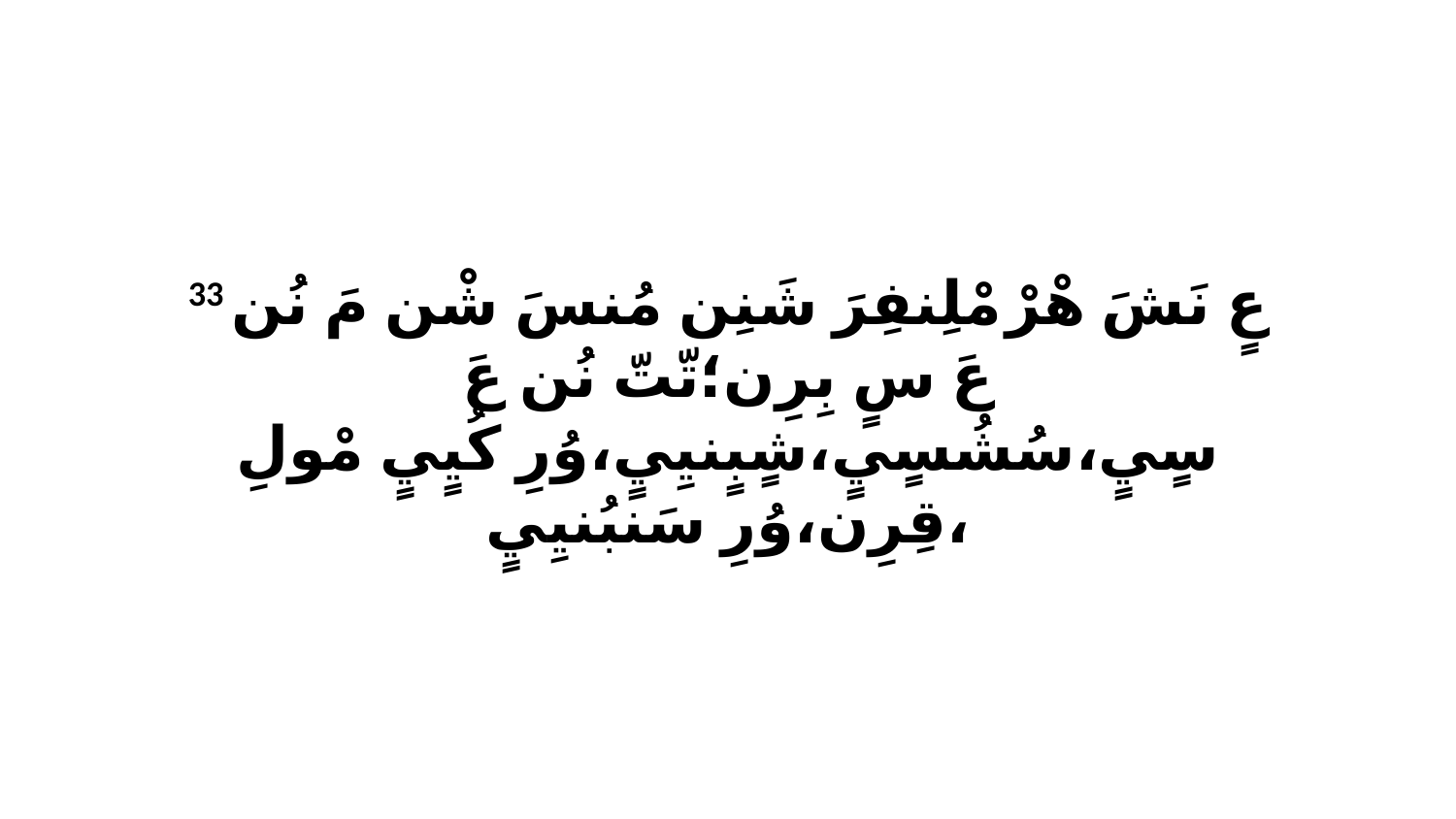

33 عٍ نَشَ هْرْ مْلِنفِرَ شَنِن مُنسَ شْن مَ نُن عَ سٍ بِرِن؛تّتّ نُن عَ سٍيٍ،سُشُسٍيٍ،شٍبٍنيِيٍ،وُرِ كُيٍيٍ مْولِ قِرِن،وُرِ سَنبُنيِيٍ،